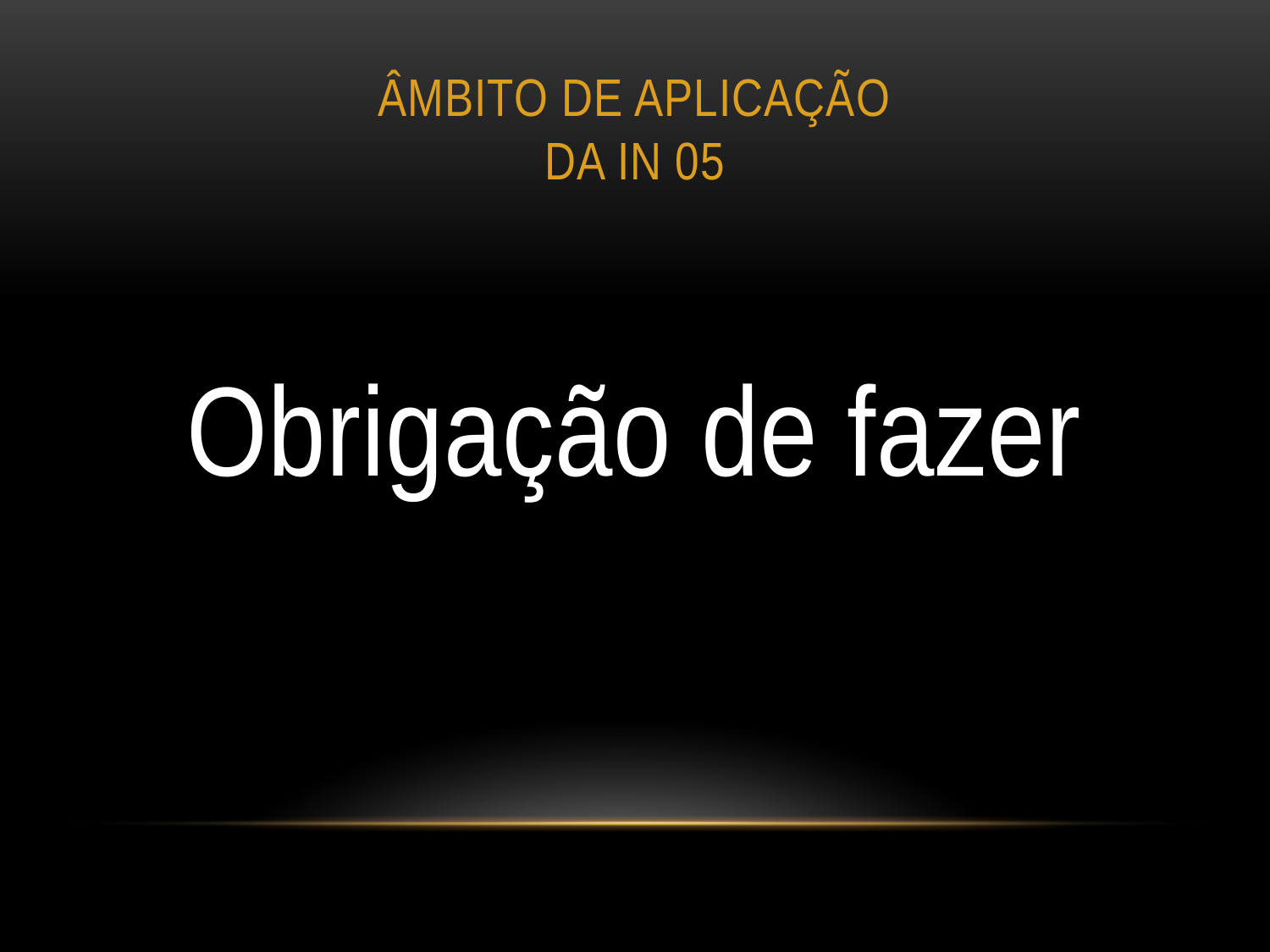

# ÂMBITO DE APLICAÇÃO DA IN 05

Obrigação de fazer